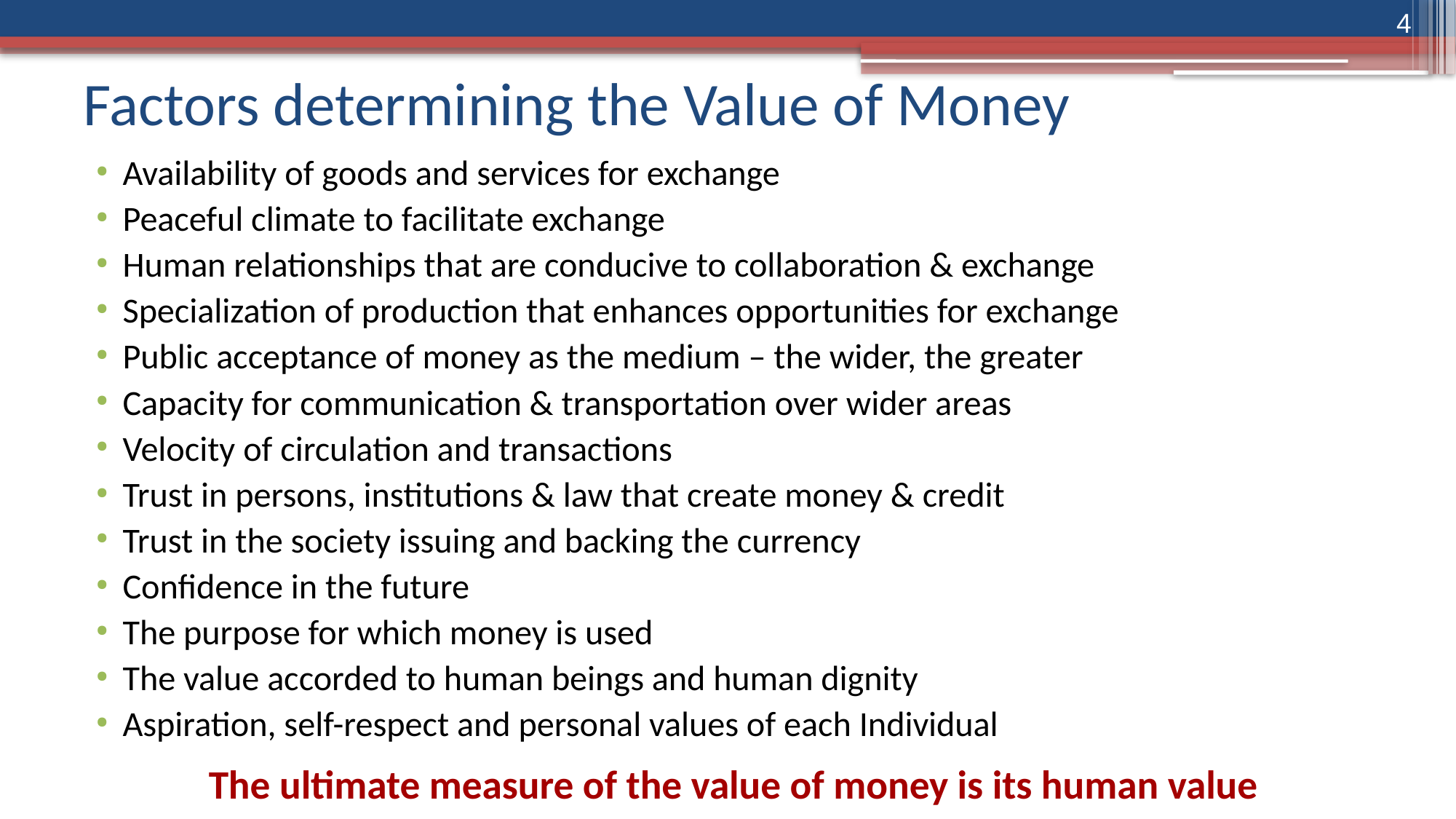

4
# Factors determining the Value of Money
Availability of goods and services for exchange
Peaceful climate to facilitate exchange
Human relationships that are conducive to collaboration & exchange
Specialization of production that enhances opportunities for exchange
Public acceptance of money as the medium – the wider, the greater
Capacity for communication & transportation over wider areas
Velocity of circulation and transactions
Trust in persons, institutions & law that create money & credit
Trust in the society issuing and backing the currency
Confidence in the future
The purpose for which money is used
The value accorded to human beings and human dignity
Aspiration, self-respect and personal values of each Individual
The ultimate measure of the value of money is its human value